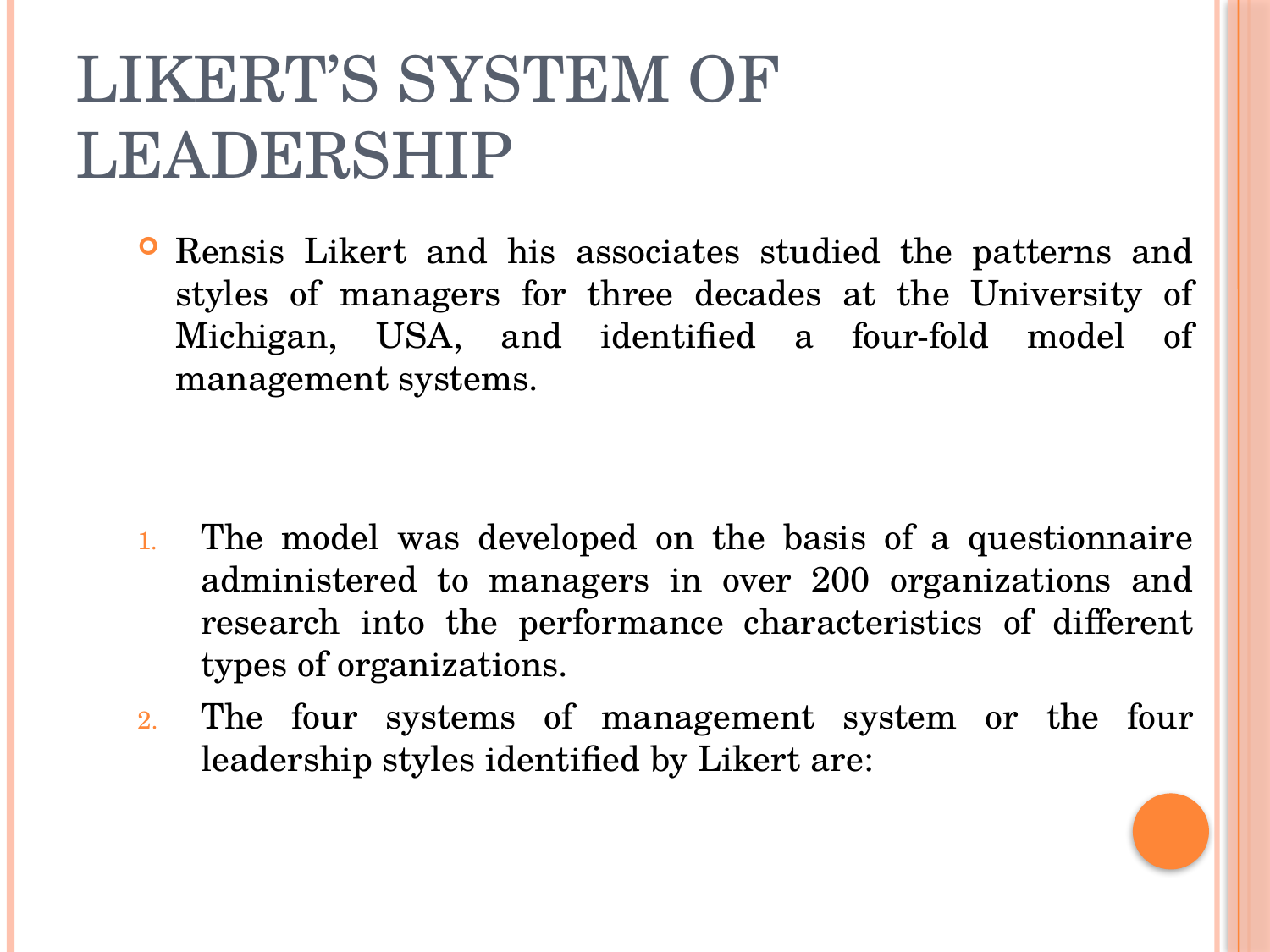

# Likert’s system of Leadership
Rensis Likert and his associates studied the patterns and styles of managers for three decades at the University of Michigan, USA, and identified a four-fold model of management systems.

The model was developed on the basis of a questionnaire administered to managers in over 200 organizations and research into the performance characteristics of different types of organizations.
The four systems of management system or the four leadership styles identified by Likert are: